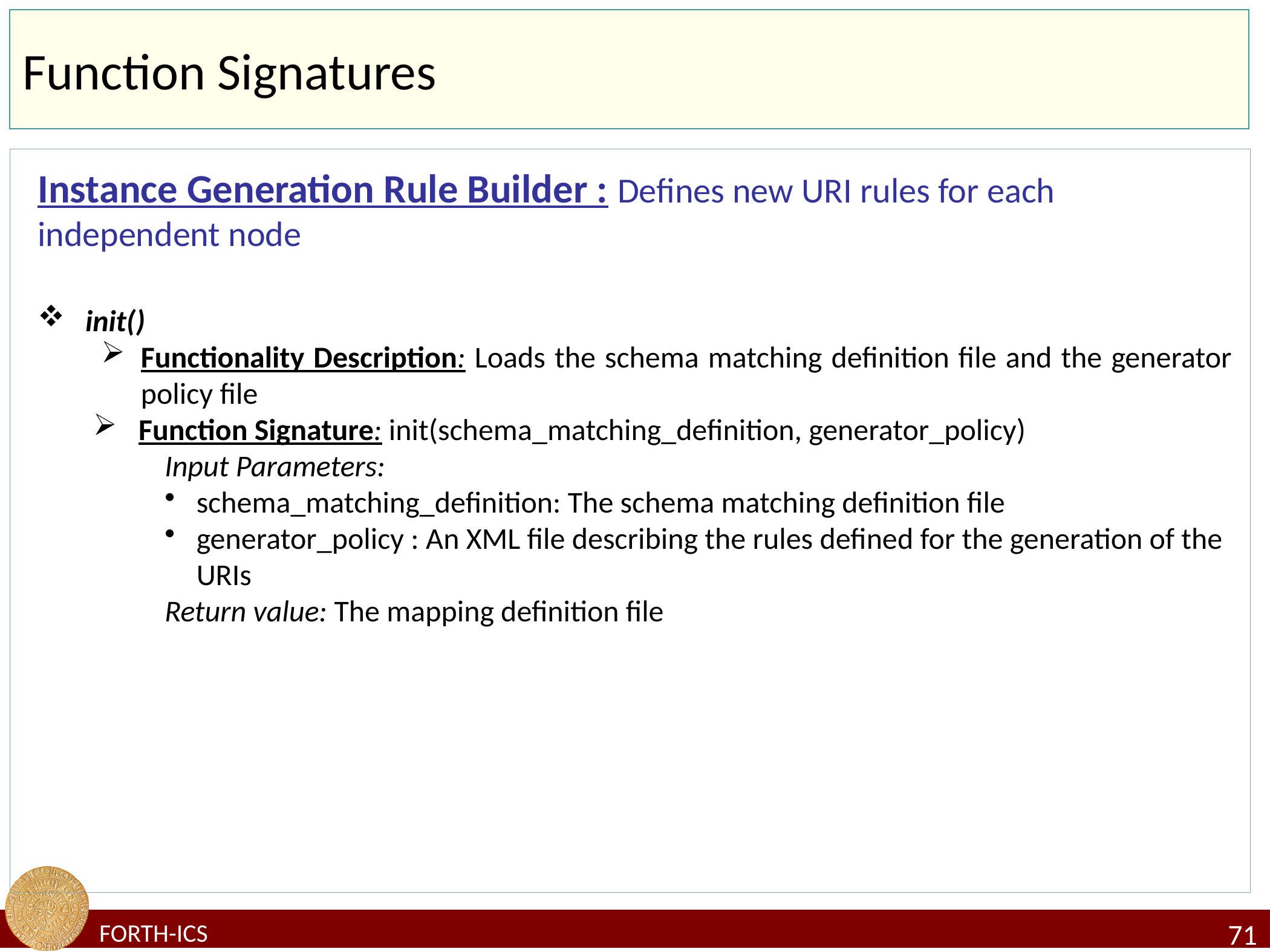

# Function Signatures
Instance Generation Rule Builder : Defines new URI rules for each independent node

init()
Functionality Description: Loads the schema matching definition file and the generator policy file
Function Signature: init(schema_matching_definition, generator_policy)
Input Parameters:
schema_matching_definition: The schema matching definition file
generator_policy : An XML file describing the rules defined for the generation of the URIs
Return value: The mapping definition file

71